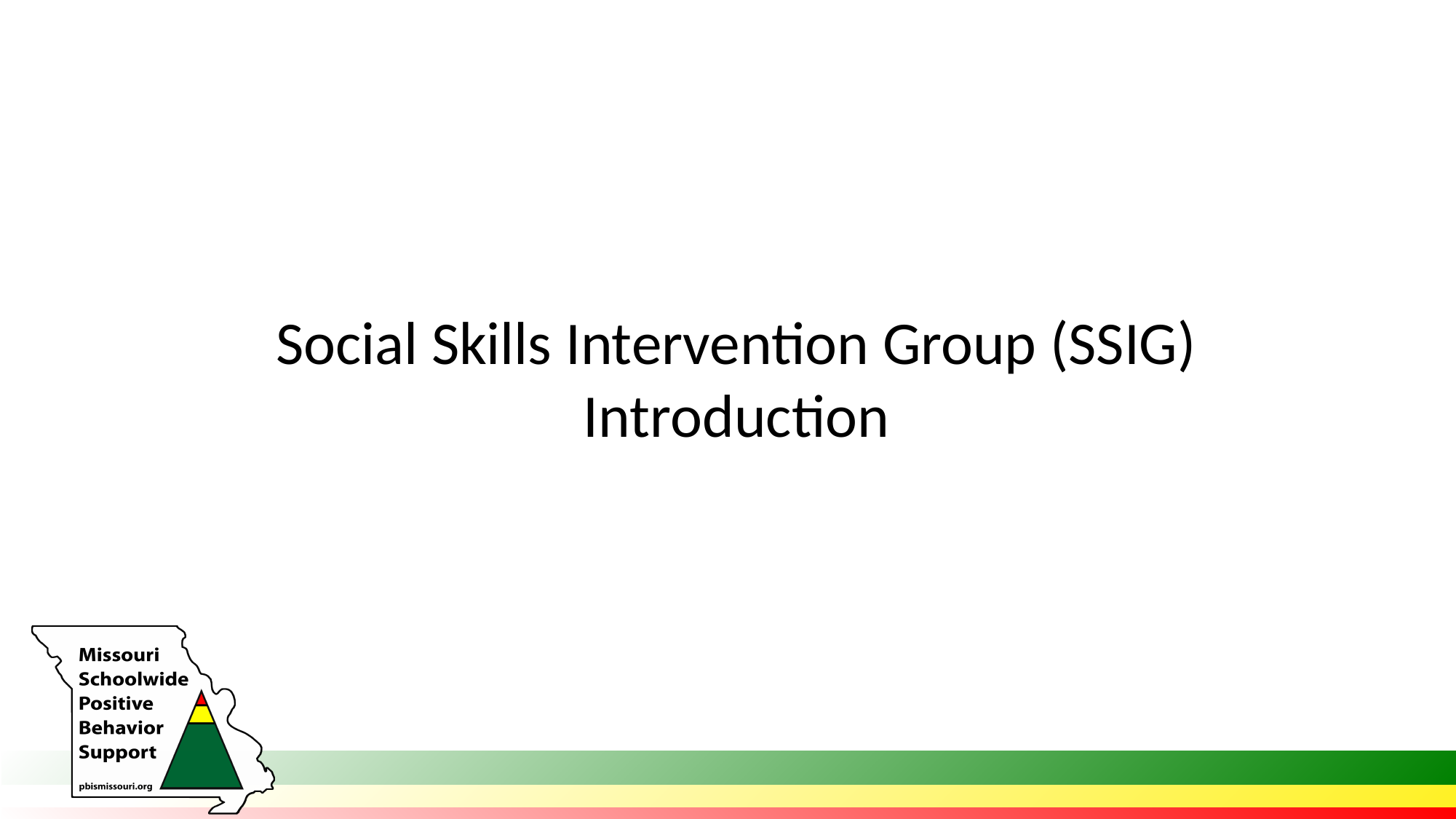

# Social Skills Intervention Group (SSIG)  Introduction